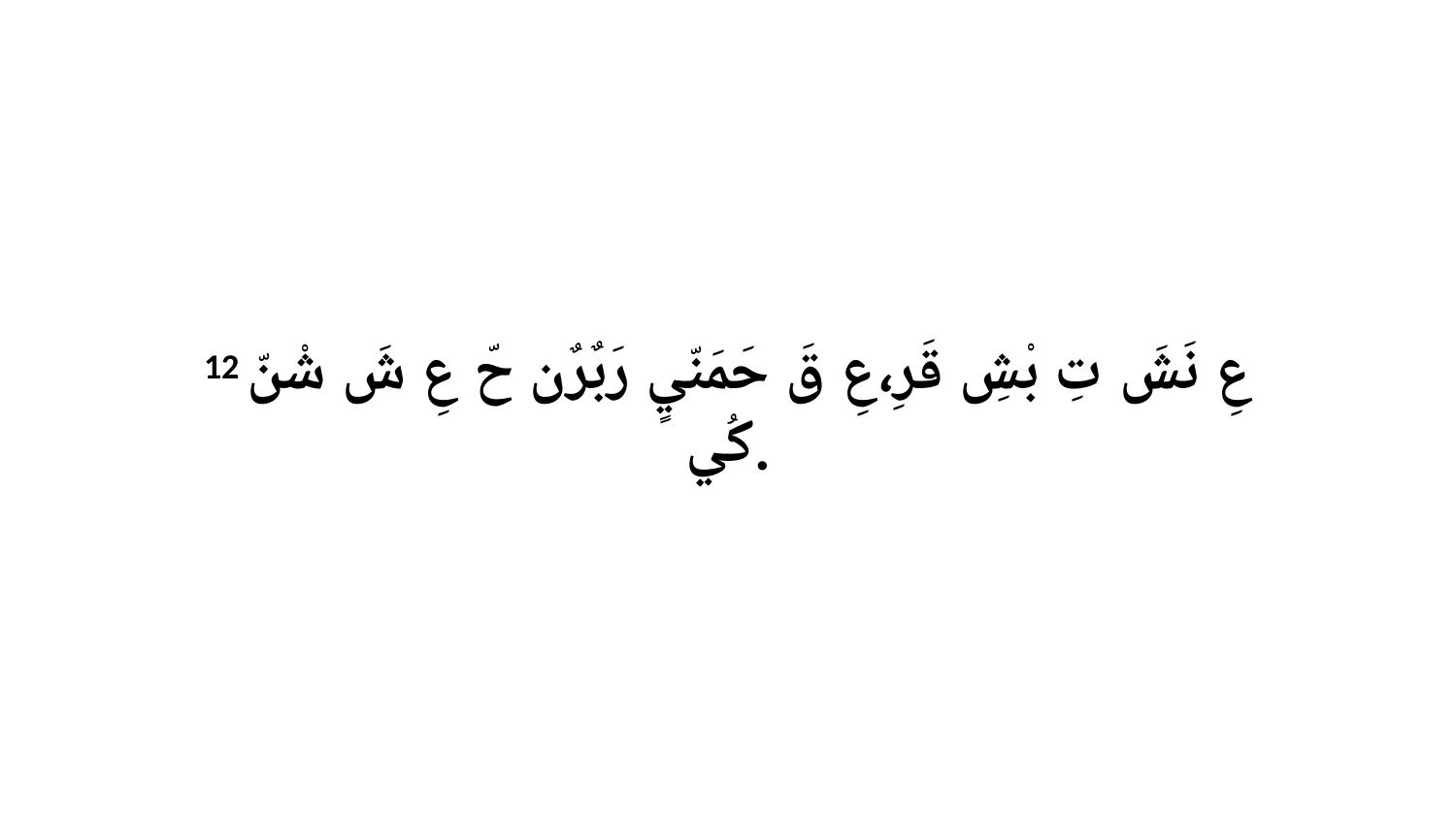

12 عِ نَشَ تِ بْشِ قَرِ،عِ قَ حَمَنّيٍ رَبٌرٌن حّ عِ شَ شْنّ كُي.